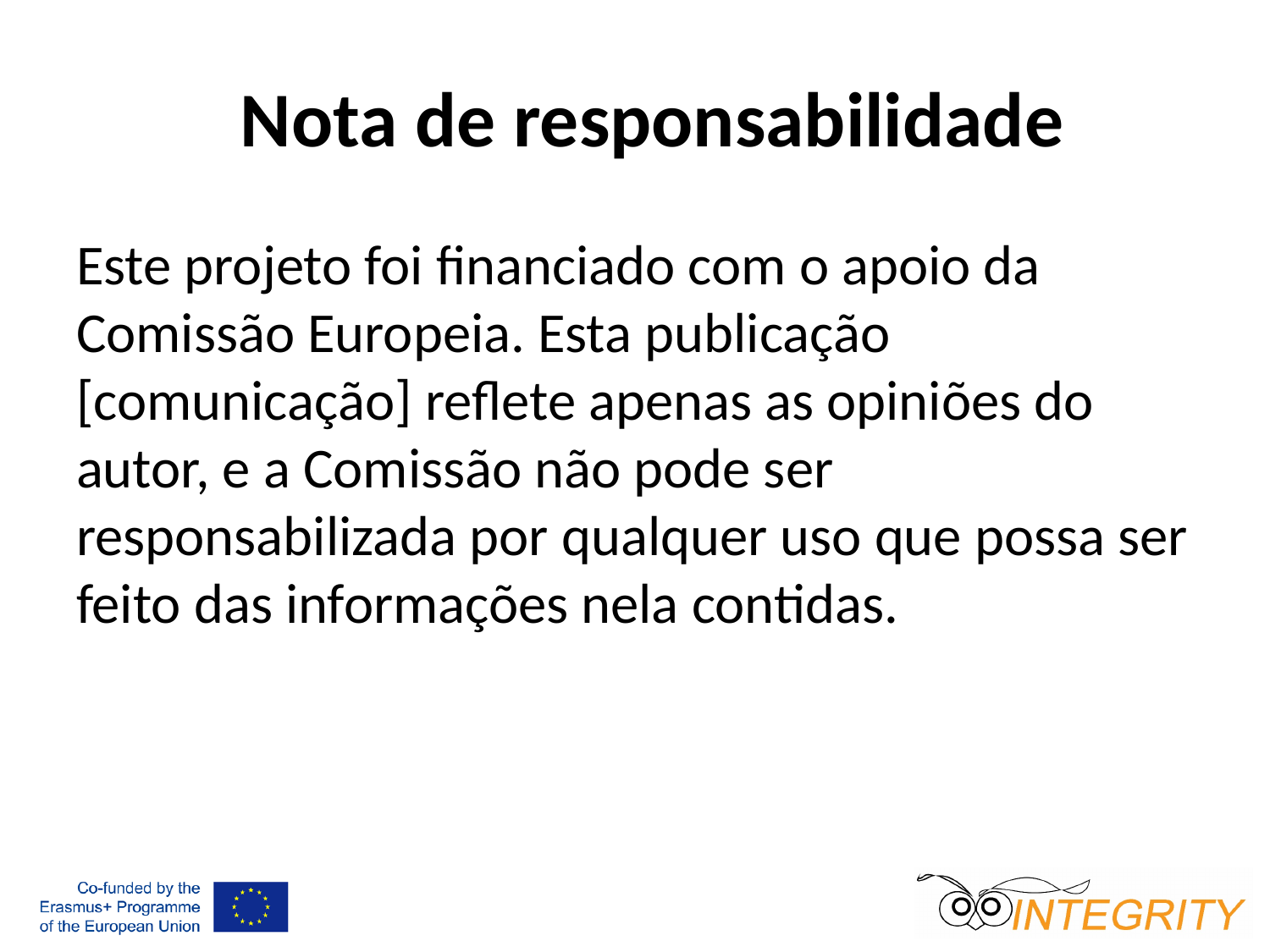

# Nota de responsabilidade
Este projeto foi financiado com o apoio da Comissão Europeia. Esta publicação [comunicação] reflete apenas as opiniões do autor, e a Comissão não pode ser responsabilizada por qualquer uso que possa ser feito das informações nela contidas.